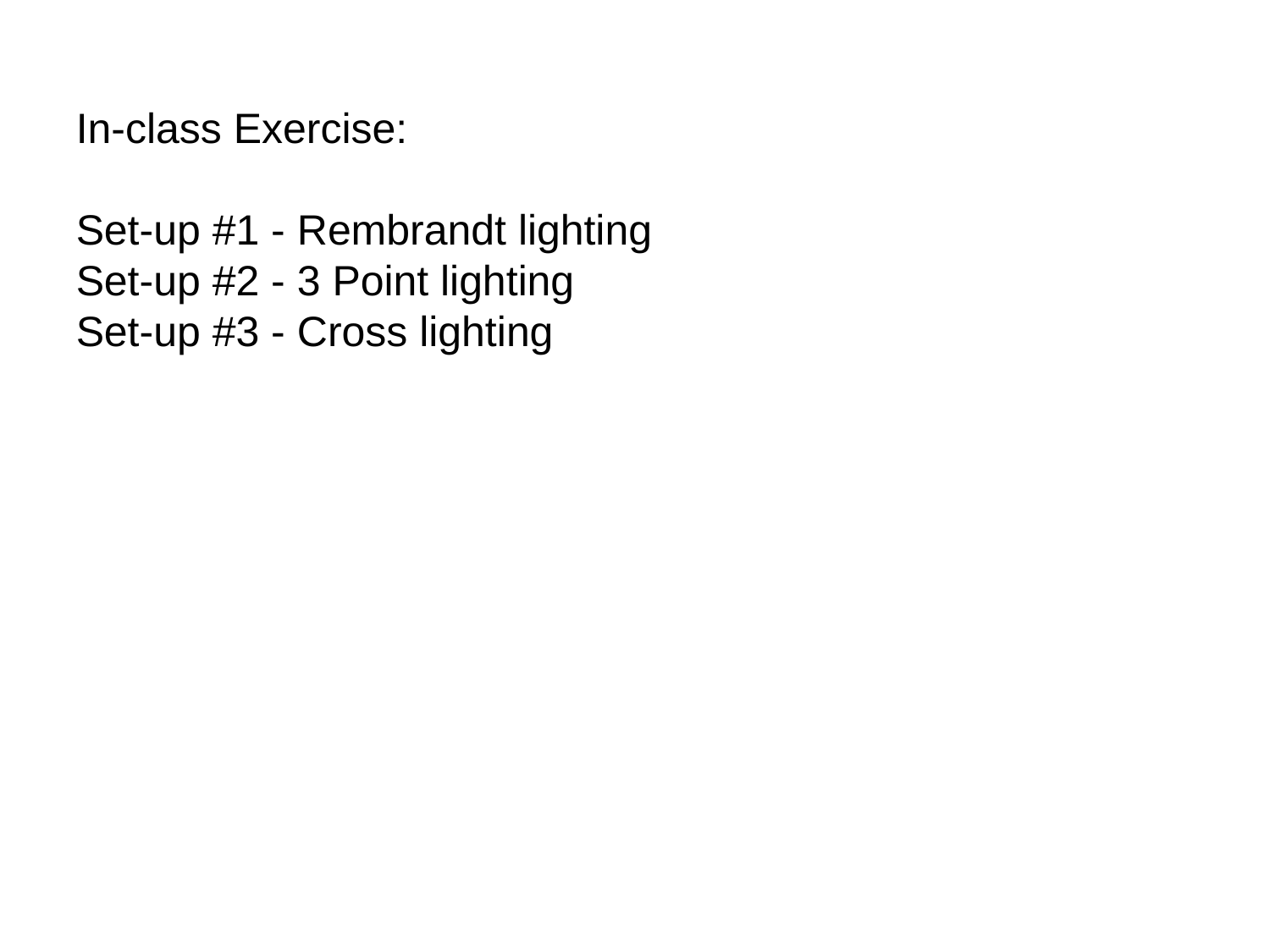

In-class Exercise:

Set-up #1 - Rembrandt lighting
Set-up #2 - 3 Point lighting
Set-up #3 - Cross lighting